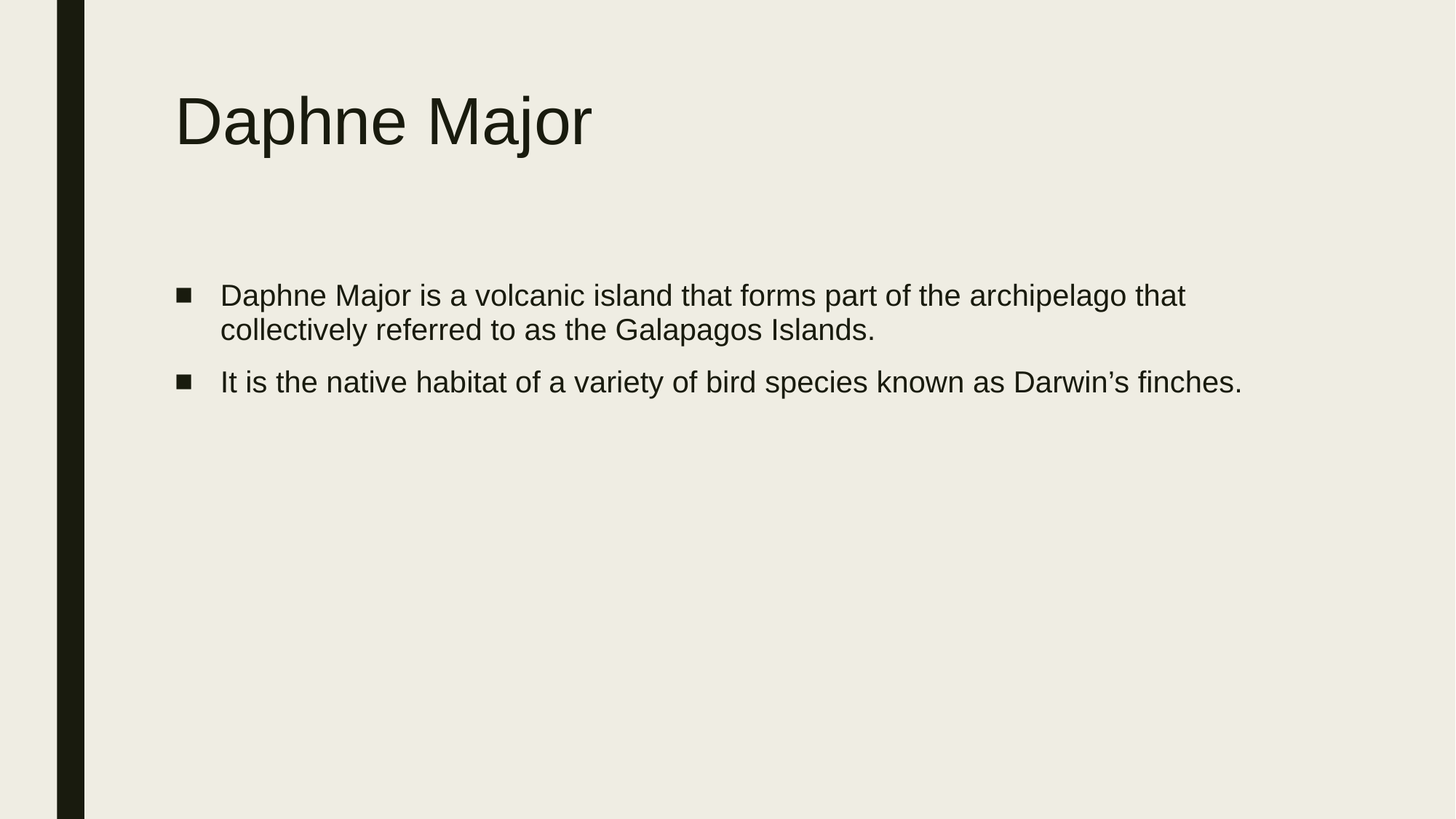

# Daphne Major
Daphne Major is a volcanic island that forms part of the archipelago that collectively referred to as the Galapagos Islands.
It is the native habitat of a variety of bird species known as Darwin’s finches.